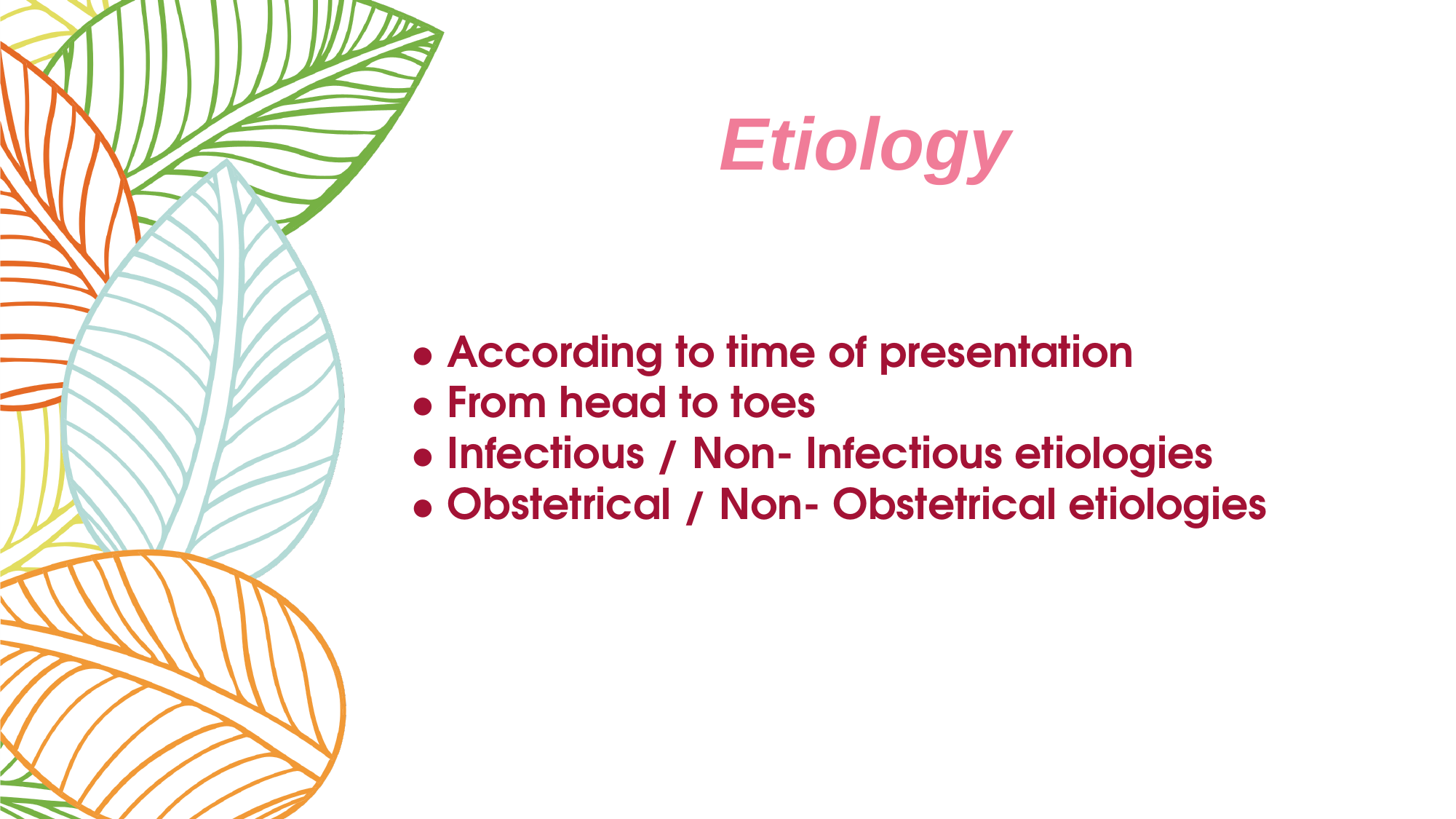

# Etiology
• According to time of presentation
• From head to toes
• Infectious / Non- Infectious etiologies
• Obstetrical / Non- Obstetrical etiologies